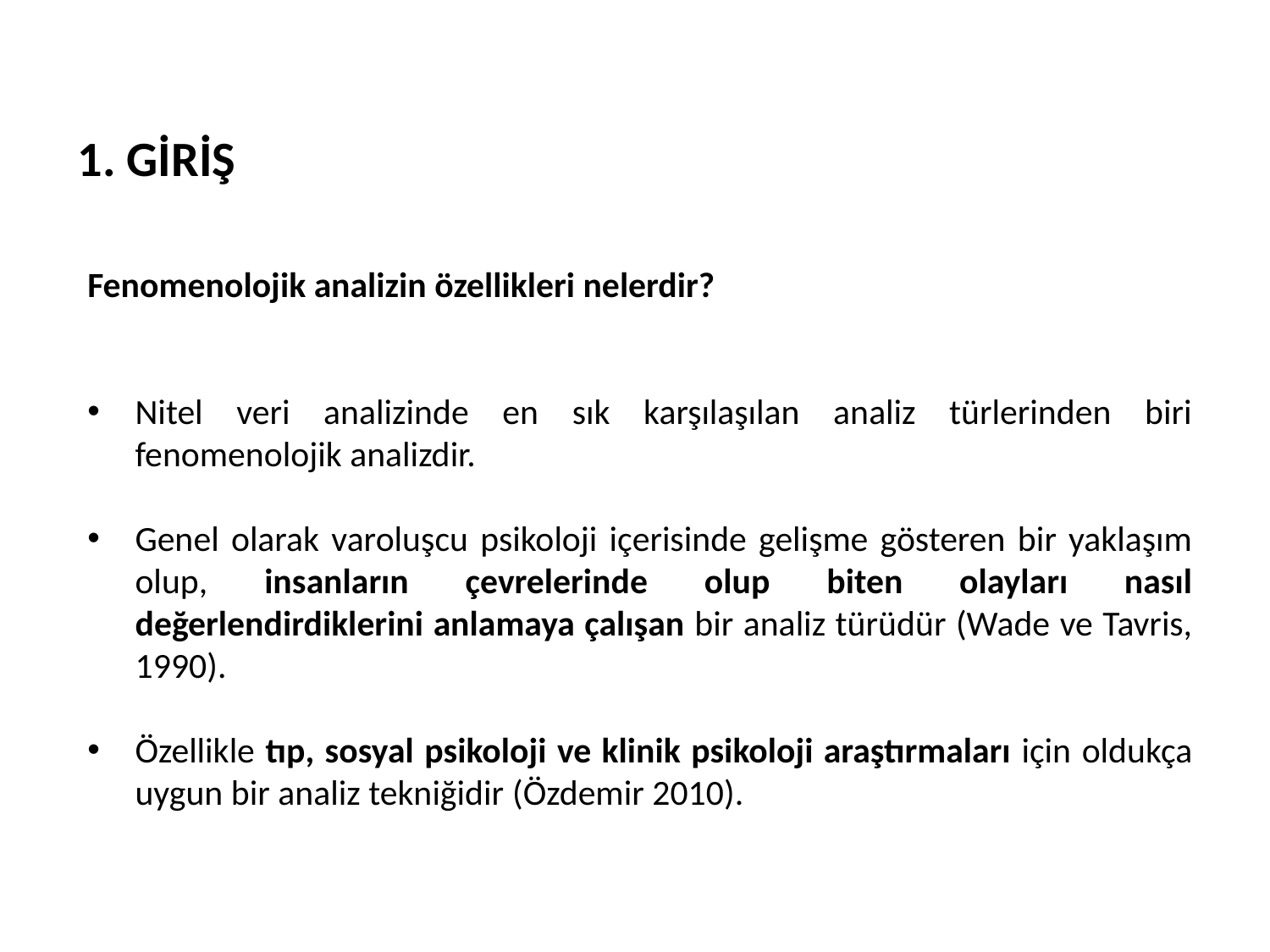

# 1. GİRİŞ
Fenomenolojik analizin özellikleri nelerdir?

Nitel veri analizinde en sık karşılaşılan analiz türlerinden biri fenomenolojik analizdir.

Genel olarak varoluşcu psikoloji içerisinde gelişme gösteren bir yaklaşım olup, insanların çevrelerinde olup biten olayları nasıl değerlendirdiklerini anlamaya çalışan bir analiz türüdür (Wade ve Tavris, 1990).

Özellikle tıp, sosyal psikoloji ve klinik psikoloji araştırmaları için oldukça uygun bir analiz tekniğidir (Özdemir 2010).